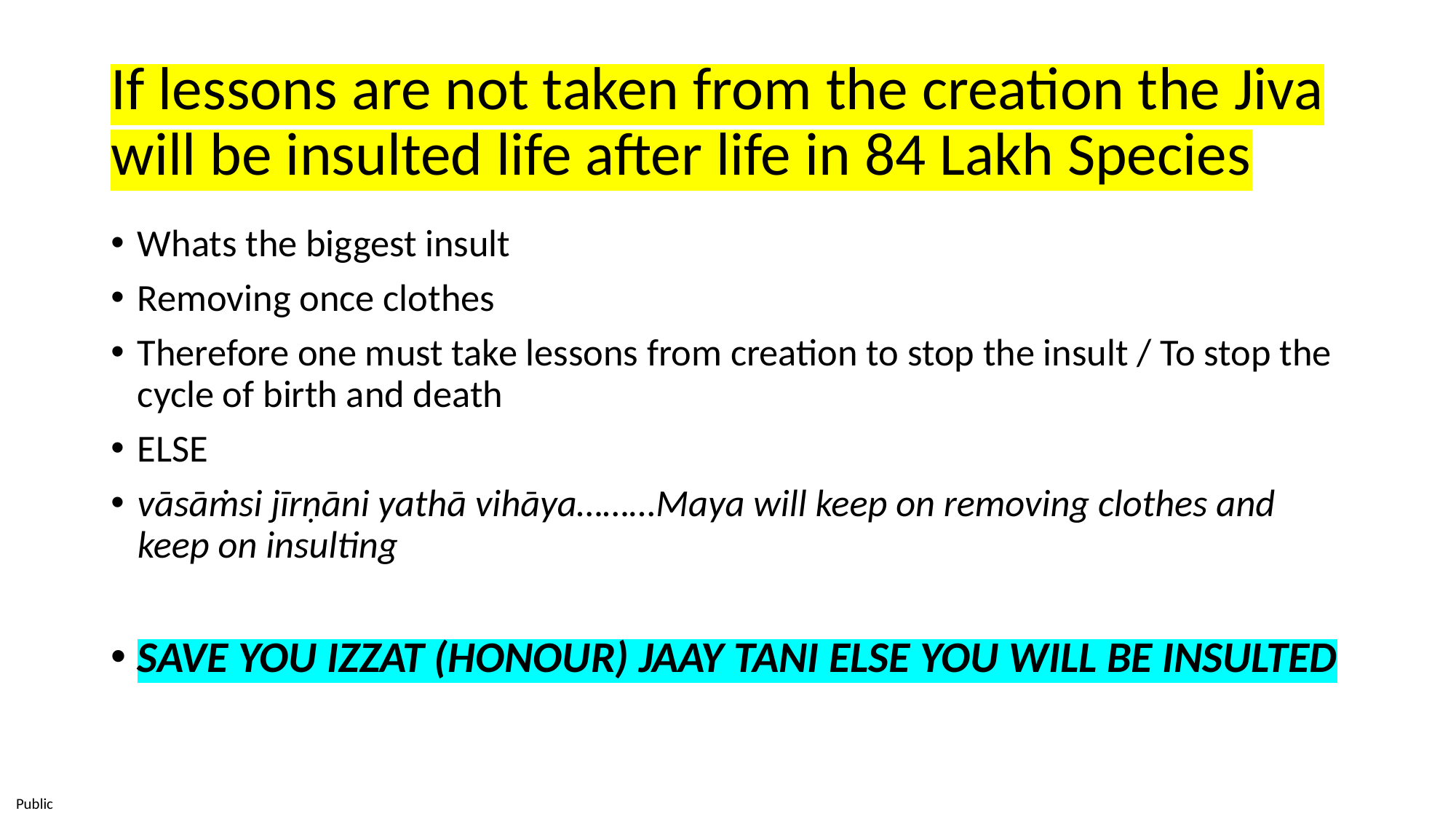

# If lessons are not taken from the creation the Jiva will be insulted life after life in 84 Lakh Species
Whats the biggest insult
Removing once clothes
Therefore one must take lessons from creation to stop the insult / To stop the cycle of birth and death
ELSE
vāsāṁsi jīrṇāni yathā vihāya………Maya will keep on removing clothes and keep on insulting

SAVE YOU IZZAT (HONOUR) JAAY TANI ELSE YOU WILL BE INSULTED